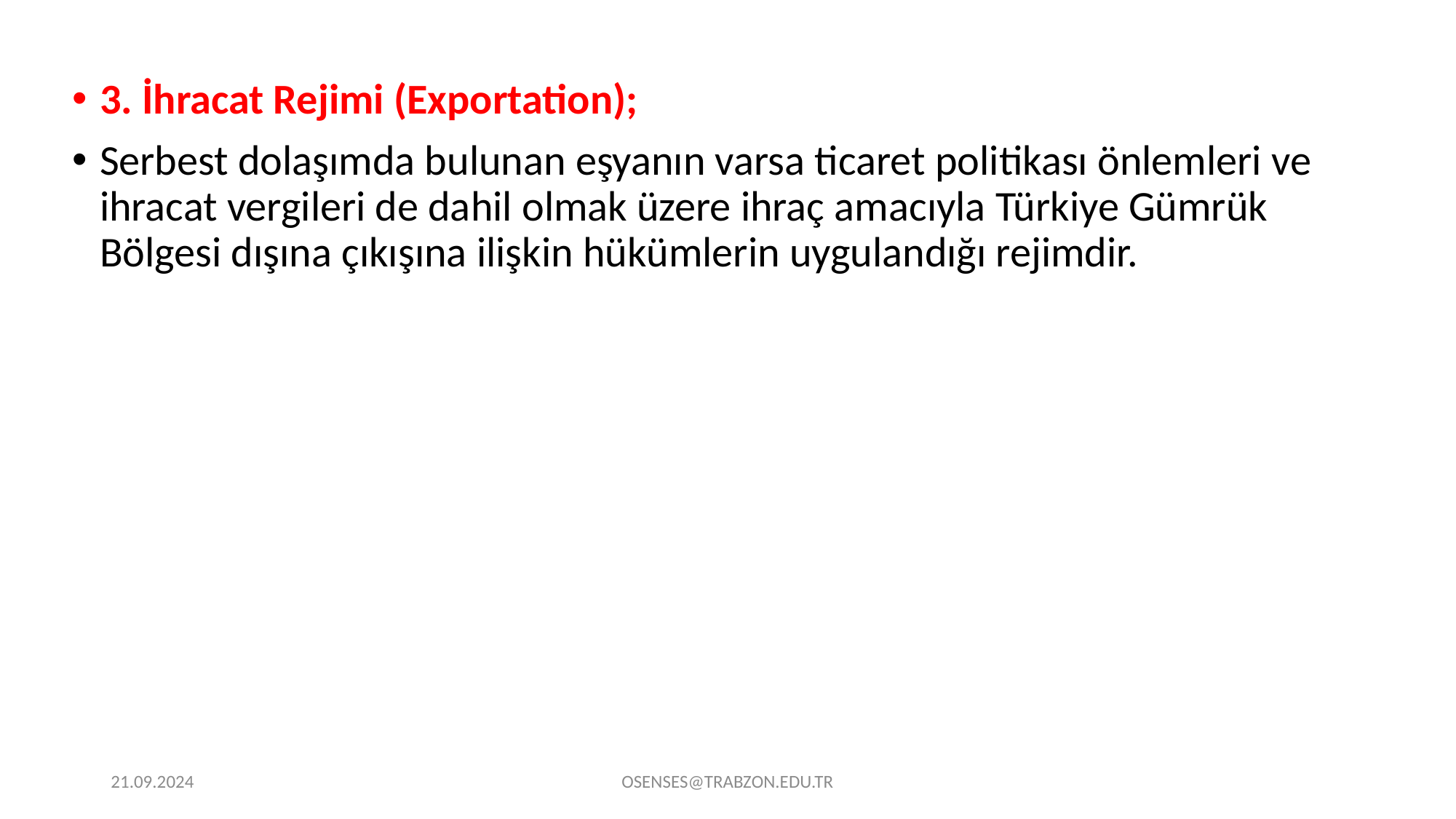

3. İhracat Rejimi (Exportation);
Serbest dolaşımda bulunan eşyanın varsa ticaret politikası önlemleri ve ihracat vergileri de dahil olmak üzere ihraç amacıyla Türkiye Gümrük Bölgesi dışına çıkışına ilişkin hükümlerin uygulandığı rejimdir.
21.09.2024
OSENSES@TRABZON.EDU.TR